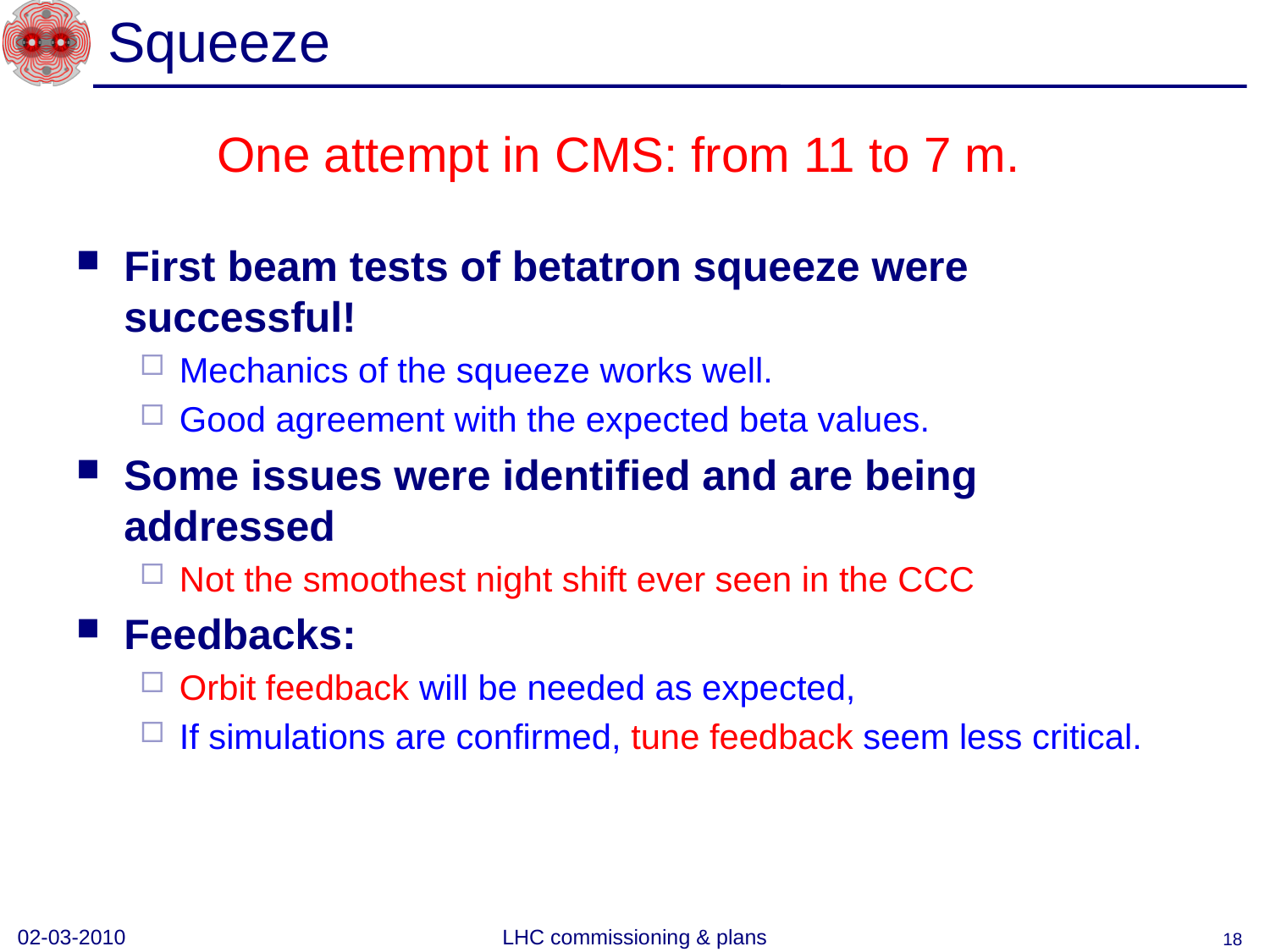

# Squeeze
One attempt in CMS: from 11 to 7 m.
First beam tests of betatron squeeze were successful!
Mechanics of the squeeze works well.
Good agreement with the expected beta values.
Some issues were identified and are being addressed
Not the smoothest night shift ever seen in the CCC
Feedbacks:
Orbit feedback will be needed as expected,
If simulations are confirmed, tune feedback seem less critical.
02-03-2010
LHC commissioning & plans
18